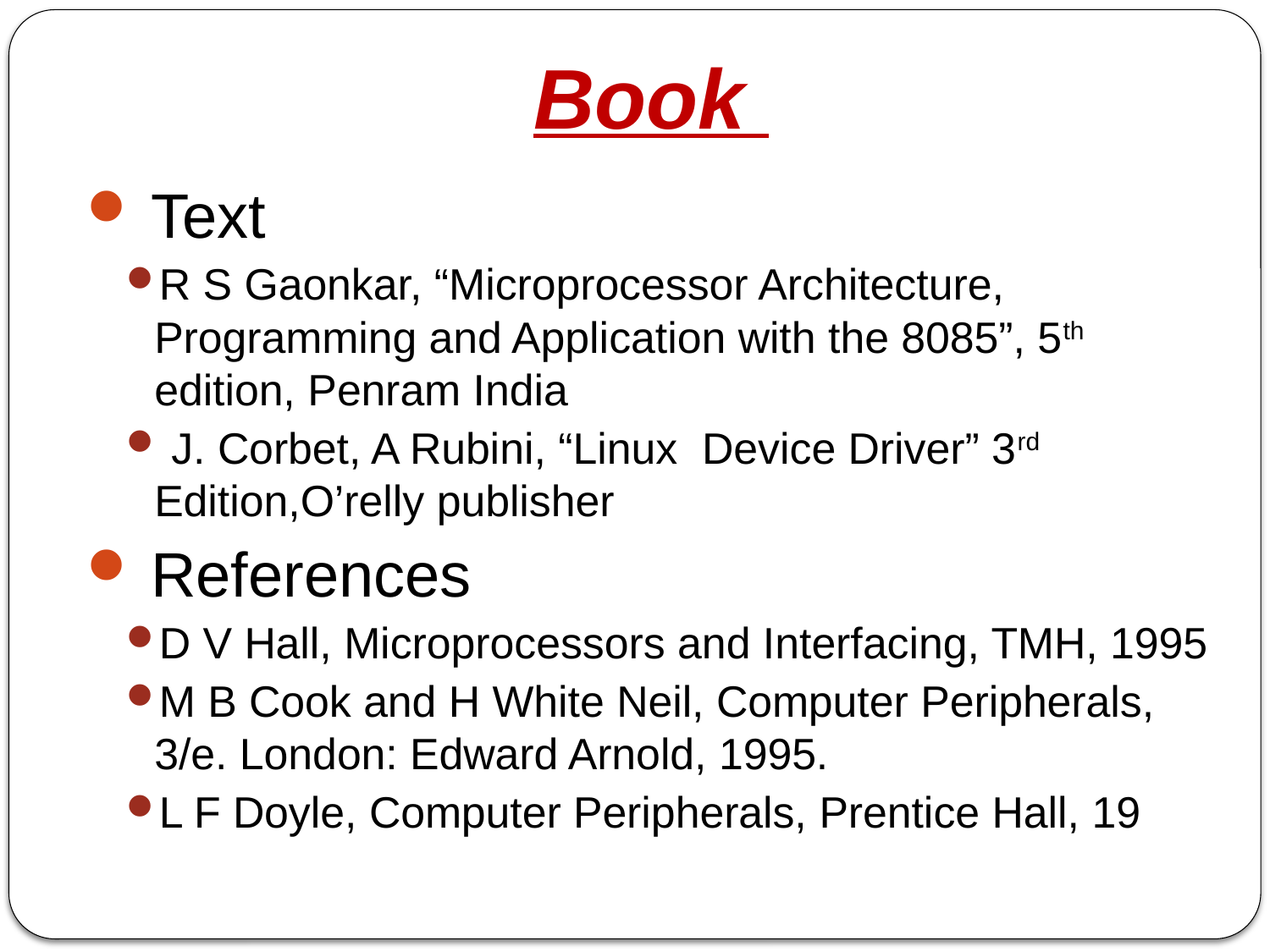

# Book
 Text
R S Gaonkar, “Microprocessor Architecture, Programming and Application with the 8085”, 5th edition, Penram India
 J. Corbet, A Rubini, “Linux  Device Driver” 3rd Edition,O’relly publisher
 References
D V Hall, Microprocessors and Interfacing, TMH, 1995
M B Cook and H White Neil, Computer Peripherals, 3/e. London: Edward Arnold, 1995.
L F Doyle, Computer Peripherals, Prentice Hall, 19